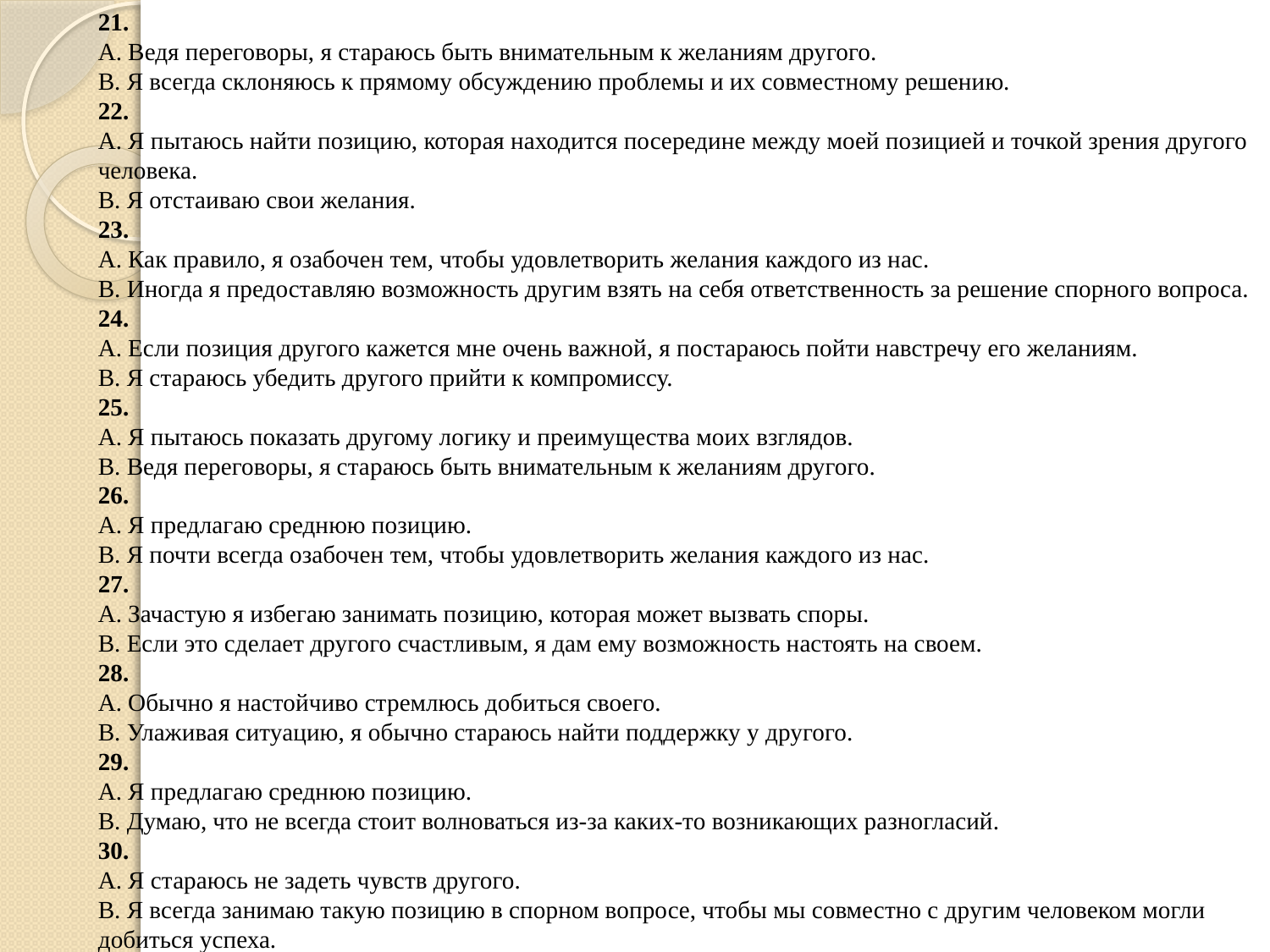

21.
А. Ведя переговоры, я стараюсь быть внимательным к желаниям другого.
В. Я всегда склоняюсь к прямому обсуждению проблемы и их совместному решению.
22.
А. Я пытаюсь найти позицию, которая находится посередине между моей позицией и точкой зрения другого человека.
В. Я отстаиваю свои желания.
23.
А. Как правило, я озабочен тем, чтобы удовлетворить желания каждого из нас.
В. Иногда я предоставляю возможность другим взять на себя ответственность за решение спорного вопроса.
24.
А. Если позиция другого кажется мне очень важной, я постараюсь пойти навстречу его желаниям.
В. Я стараюсь убедить другого прийти к компромиссу.
25.
А. Я пытаюсь показать другому логику и преимущества моих взглядов.
В. Ведя переговоры, я стараюсь быть внимательным к желаниям другого.
26.
А. Я предлагаю среднюю позицию.
В. Я почти всегда озабочен тем, чтобы удовлетворить желания каждого из нас.
27.
А. Зачастую я избегаю занимать позицию, которая может вызвать споры.
В. Если это сделает другого счастливым, я дам ему возможность настоять на своем.
28.
А. Обычно я настойчиво стремлюсь добиться своего.
В. Улаживая ситуацию, я обычно стараюсь найти поддержку у другого.
29.
А. Я предлагаю среднюю позицию.
В. Думаю, что не всегда стоит волноваться из-за каких-то возникающих разногласий.
30.
А. Я стараюсь не задеть чувств другого.
В. Я всегда занимаю такую позицию в спорном вопросе, чтобы мы совместно с другим человеком могли добиться успеха.